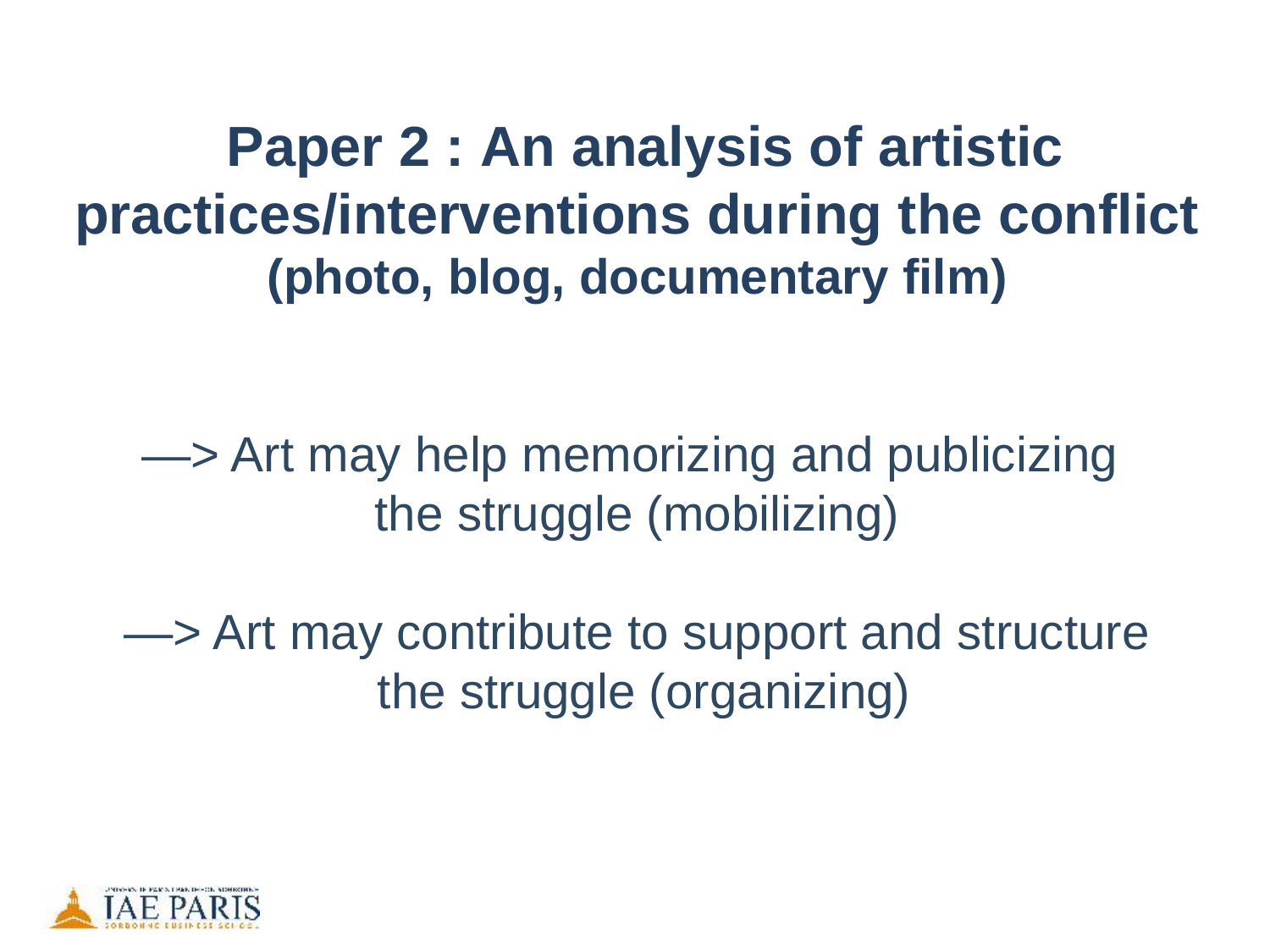

# Paper 2 : An analysis of artistic practices/interventions during the conflict (photo, blog, documentary film) —> Art may help memorizing and publicizing the struggle (mobilizing) —> Art may contribute to support and structure the struggle (organizing)